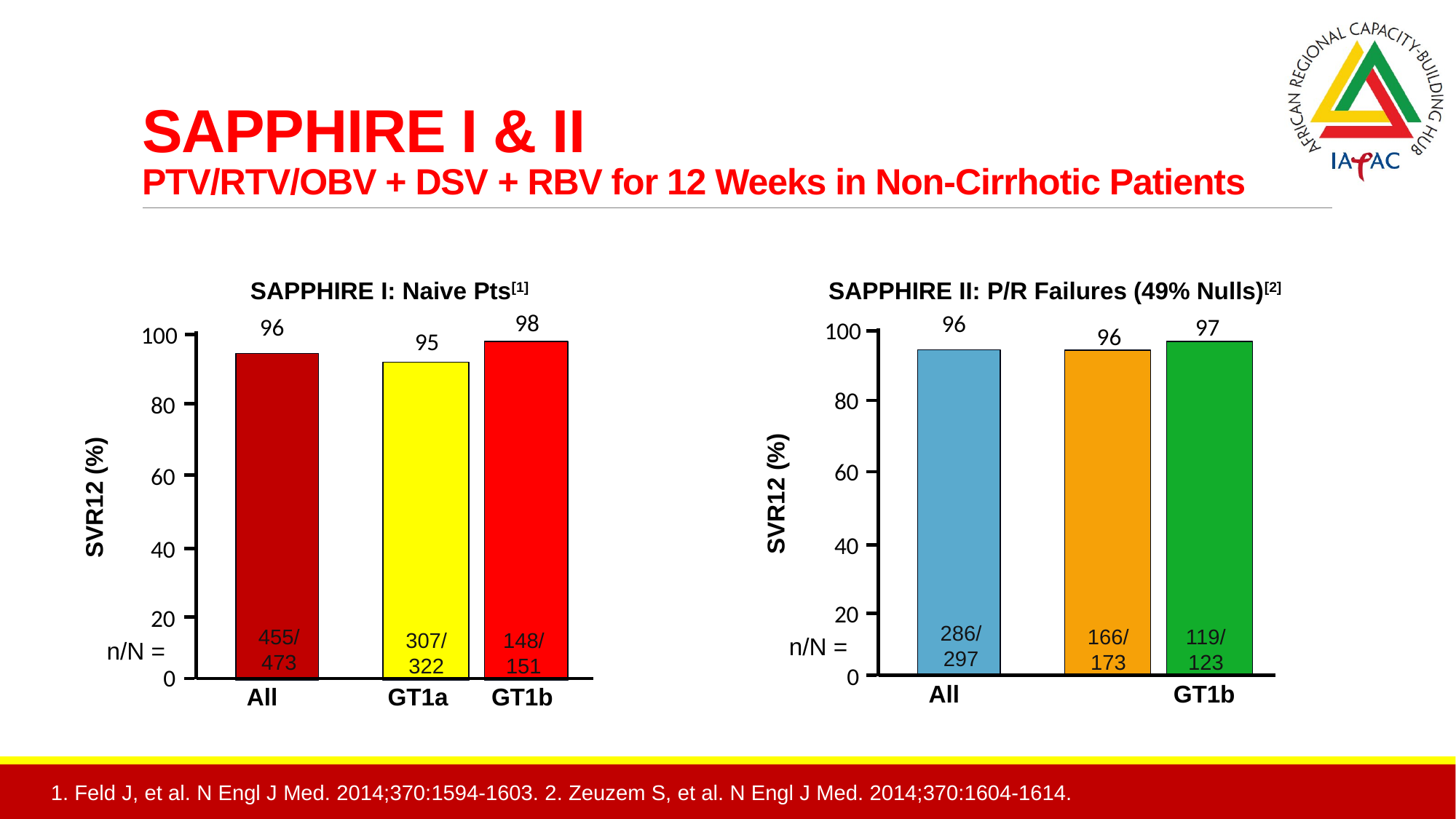

# SAPPHIRE I & II PTV/RTV/OBV + DSV + RBV for 12 Weeks in Non-Cirrhotic Patients
SAPPHIRE I: Naive Pts[1]
SAPPHIRE II: P/R Failures (49% Nulls)[2]
98
96
96
97
100
100
96
95

80
80
60
60
SVR12 (%)
SVR12 (%)
40
40
20
20
286/
297
455/
473
166/
173
119/
123
307/
322
148/
151
n/N =
n/N =
0
0
All
GT1a
GT1b
All
GT1a
GT1b
1. Feld J, et al. N Engl J Med. 2014;370:1594-1603. 2. Zeuzem S, et al. N Engl J Med. 2014;370:1604-1614.